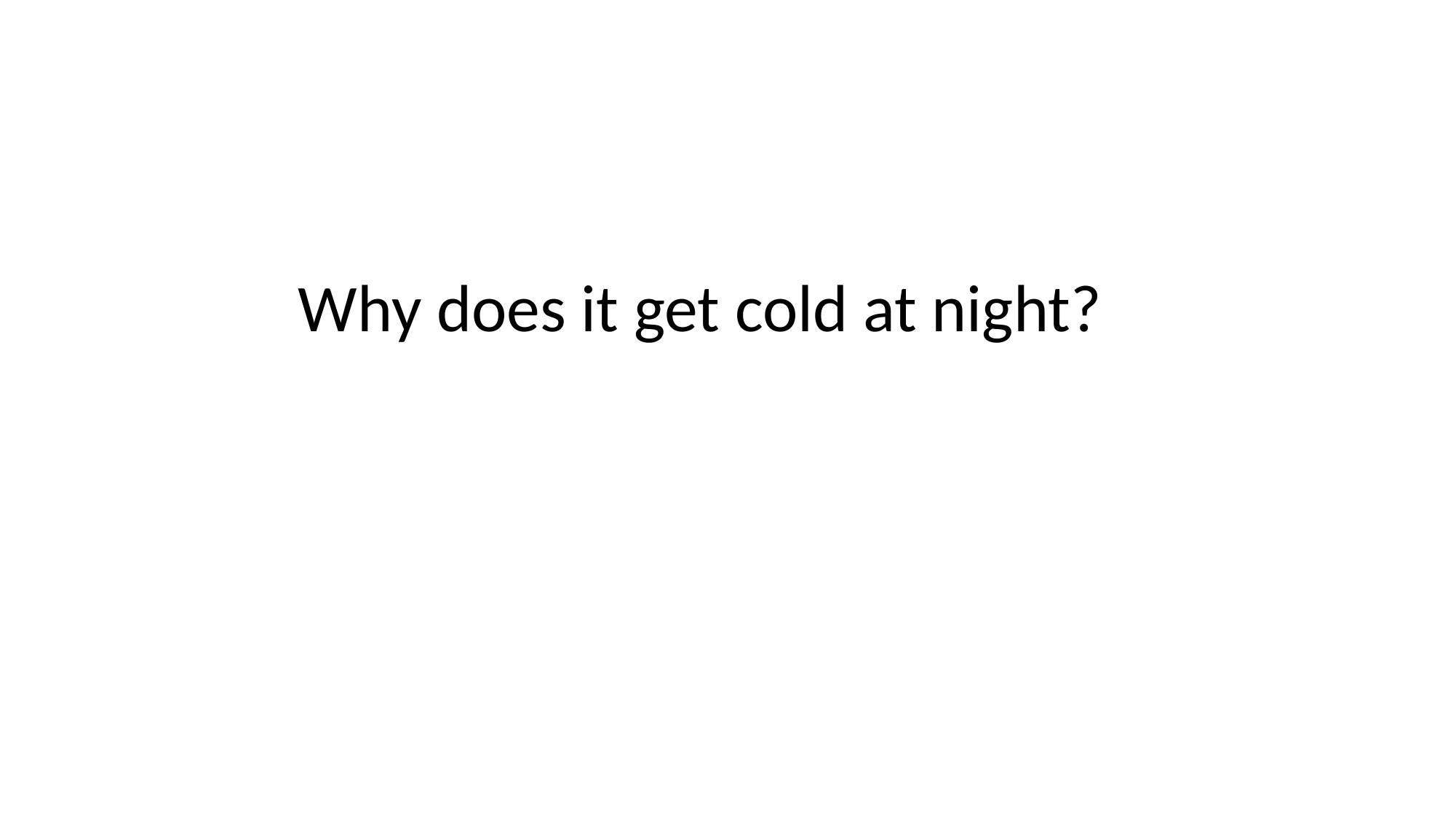

# Why does it get cold at night?